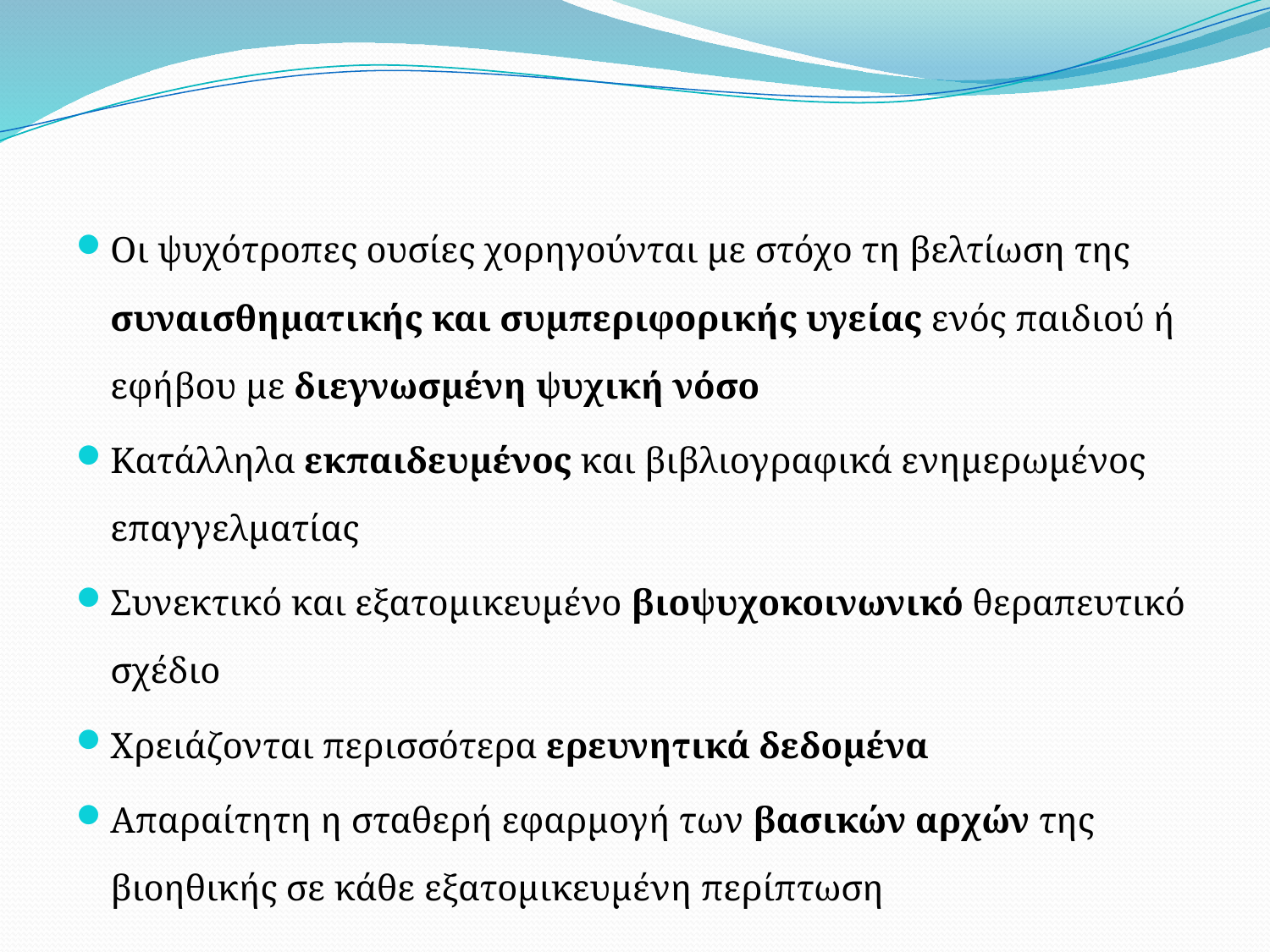

#
Οι ψυχότροπες ουσίες χορηγούνται με στόχο τη βελτίωση της συναισθηματικής και συμπεριφορικής υγείας ενός παιδιού ή εφήβου με διεγνωσμένη ψυχική νόσο
Κατάλληλα εκπαιδευμένος και βιβλιογραφικά ενημερωμένος επαγγελματίας
Συνεκτικό και εξατομικευμένο βιοψυχοκοινωνικό θεραπευτικό σχέδιο
Χρειάζονται περισσότερα ερευνητικά δεδομένα
Απαραίτητη η σταθερή εφαρμογή των βασικών αρχών της βιοηθικής σε κάθε εξατομικευμένη περίπτωση